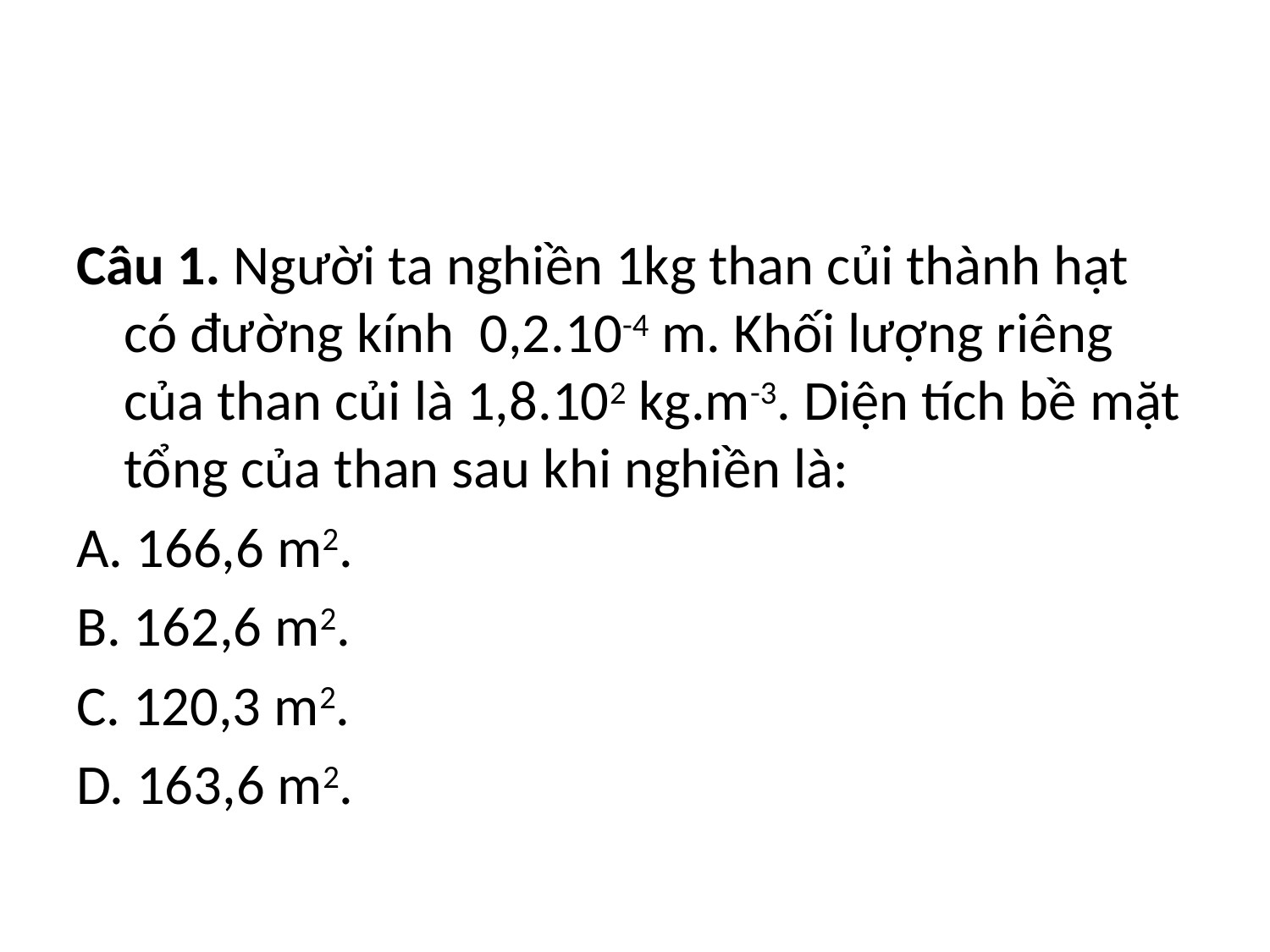

#
Câu 1. Người ta nghiền 1kg than củi thành hạt có đường kính  0,2.10-4 m. Khối lượng riêng của than củi là 1,8.102 kg.m-3. Diện tích bề mặt tổng của than sau khi nghiền là:
A. 166,6 m2.
B. 162,6 m2.
C. 120,3 m2.
D. 163,6 m2.